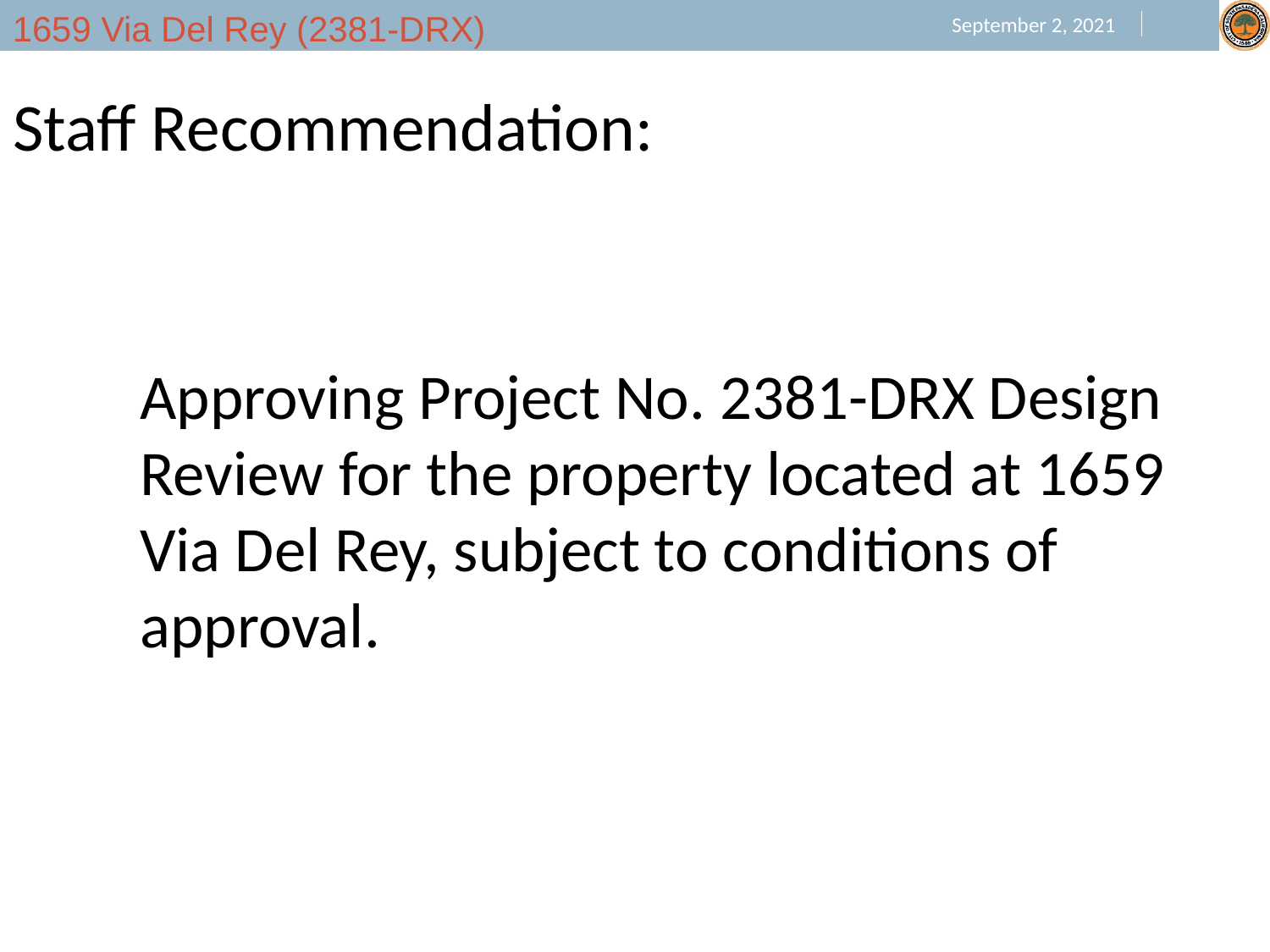

Staff Recommendation:
Approving Project No. 2381-DRX Design Review for the property located at 1659 Via Del Rey, subject to conditions of approval.